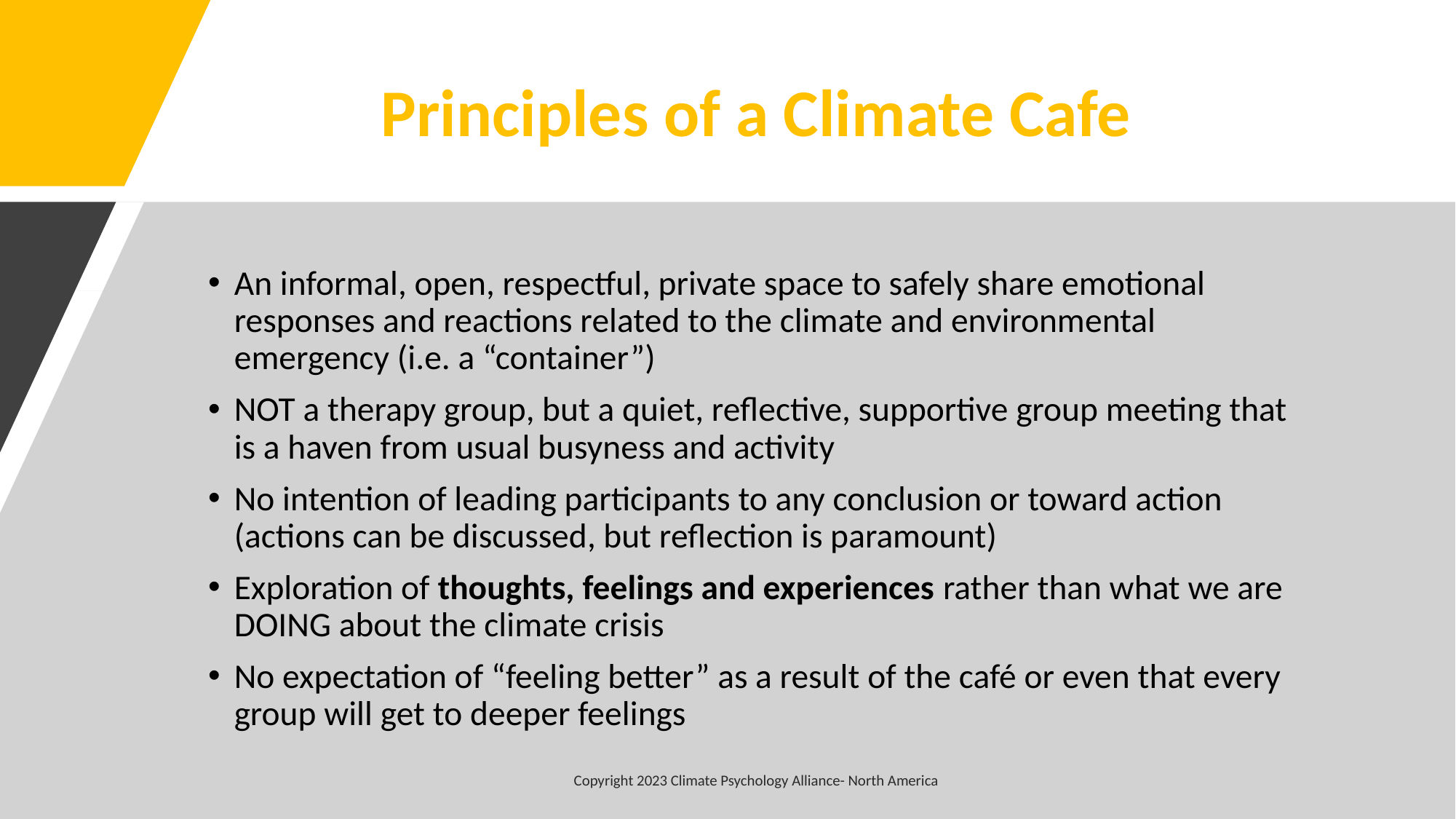

# Principles of a Climate Cafe

An informal, open, respectful, private space to safely share emotional responses and reactions related to the climate and environmental emergency (i.e. a “container”)
NOT a therapy group, but a quiet, reflective, supportive group meeting that is a haven from usual busyness and activity
No intention of leading participants to any conclusion or toward action (actions can be discussed, but reflection is paramount)
Exploration of thoughts, feelings and experiences rather than what we are DOING about the climate crisis
No expectation of “feeling better” as a result of the café or even that every group will get to deeper feelings

Copyright 2023 Climate Psychology Alliance- North America